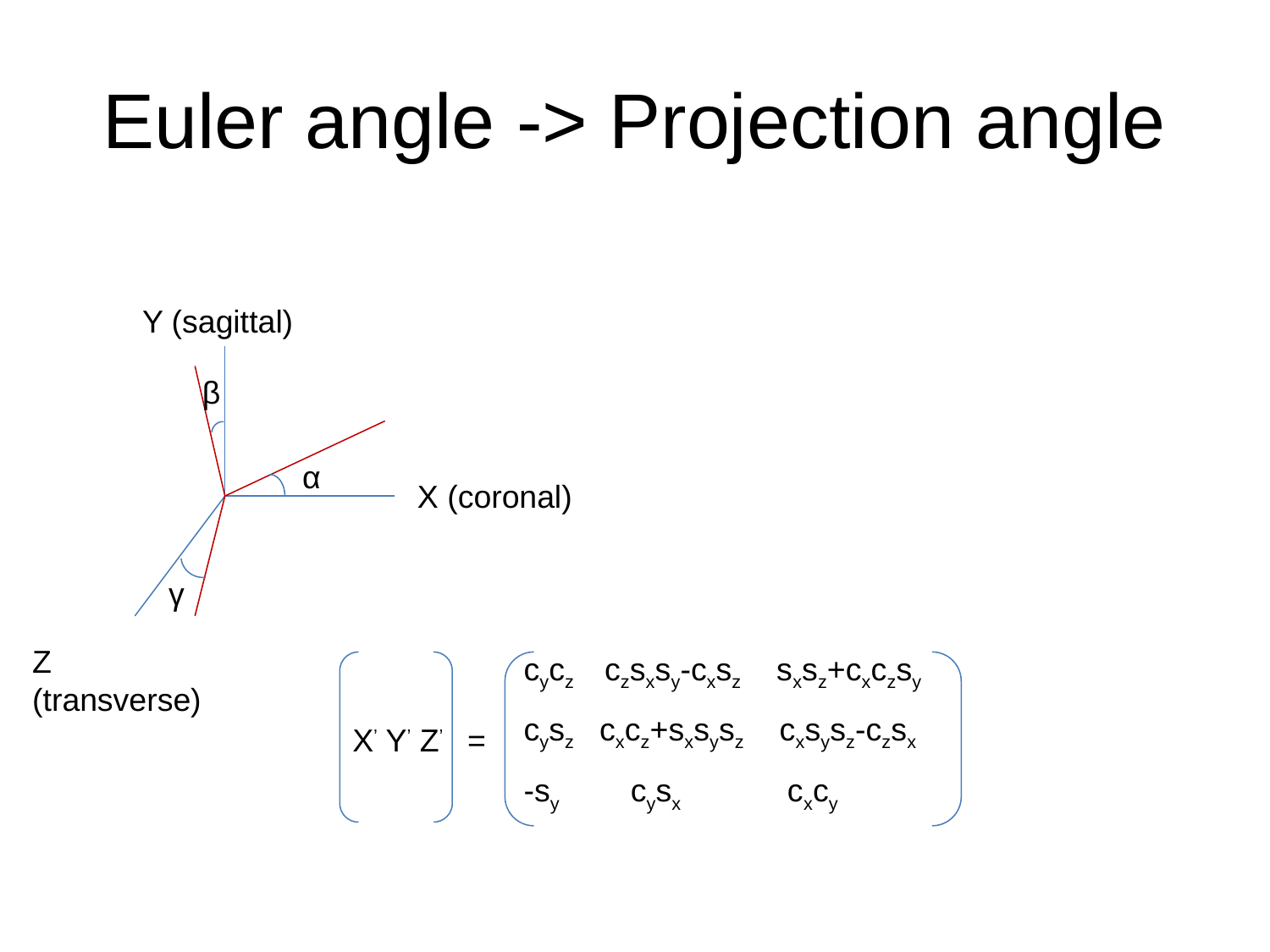

# Euler angle -> Projection angle
Y (sagittal)
β

α
X (coronal)

γ
Z (transverse)
cycz      czsxsy-cxsz    sxsz+cxczsy

cysz     cxcz+sxsysz    cxsysz-czsx
X’ Y’ Z’
=
-sy              cysx            cxcy